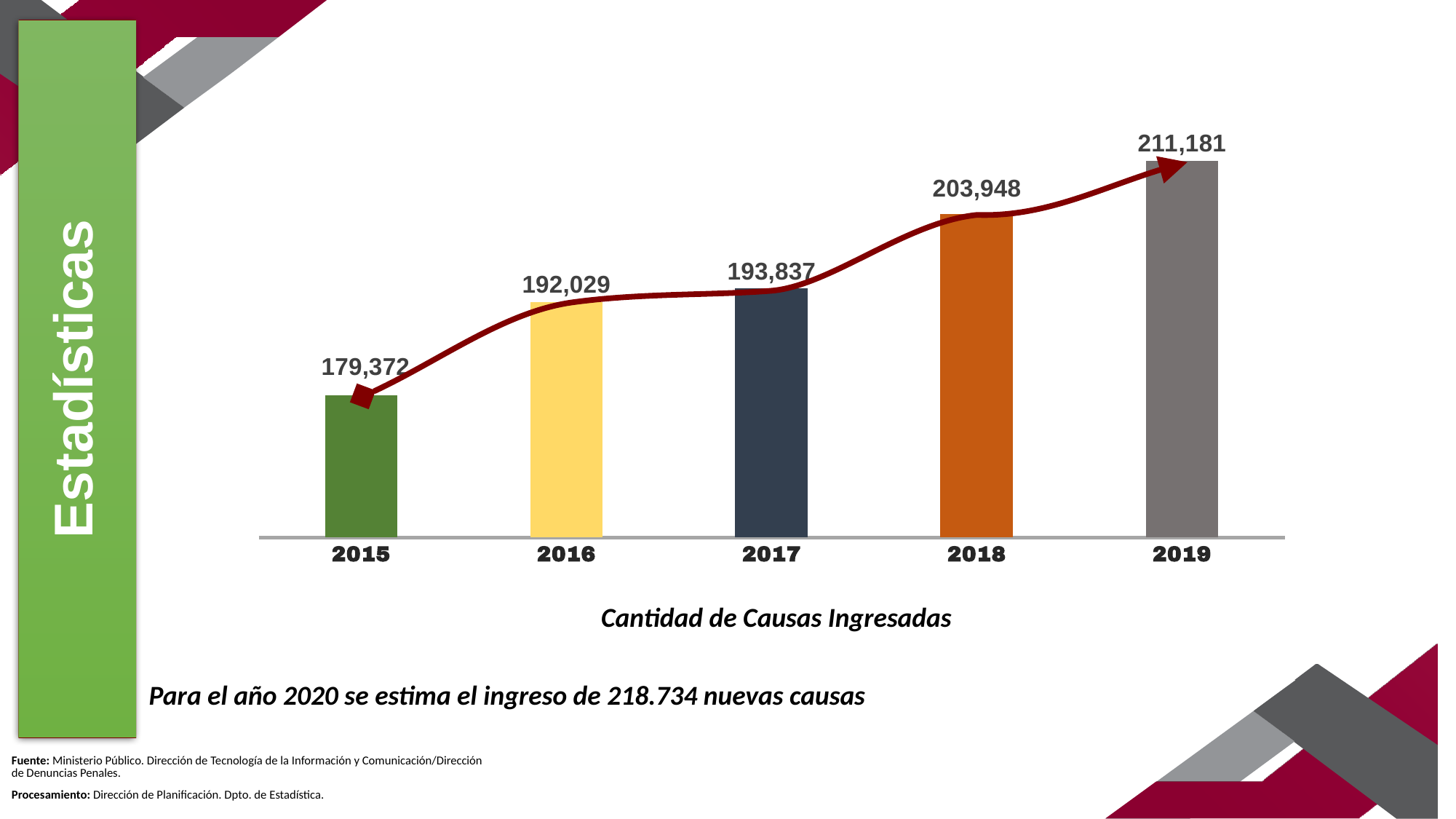

Estadísticas

### Chart

| Category |  |
|---|---|
| 2015 | 179372.0 |
| 2016 | 192029.0 |
| 2017 | 193837.0 |
| 2018 | 203948.0 |
| 2019 | 211180.5 |
Cantidad de Causas Ingresadas
 Para el año 2020 se estima el ingreso de 218.734 nuevas causas
| Fuente: Ministerio Público. Dirección de Tecnología de la Información y Comunicación/Dirección de Denuncias Penales. |
| --- |
| Procesamiento: Dirección de Planificación. Dpto. de Estadística. |